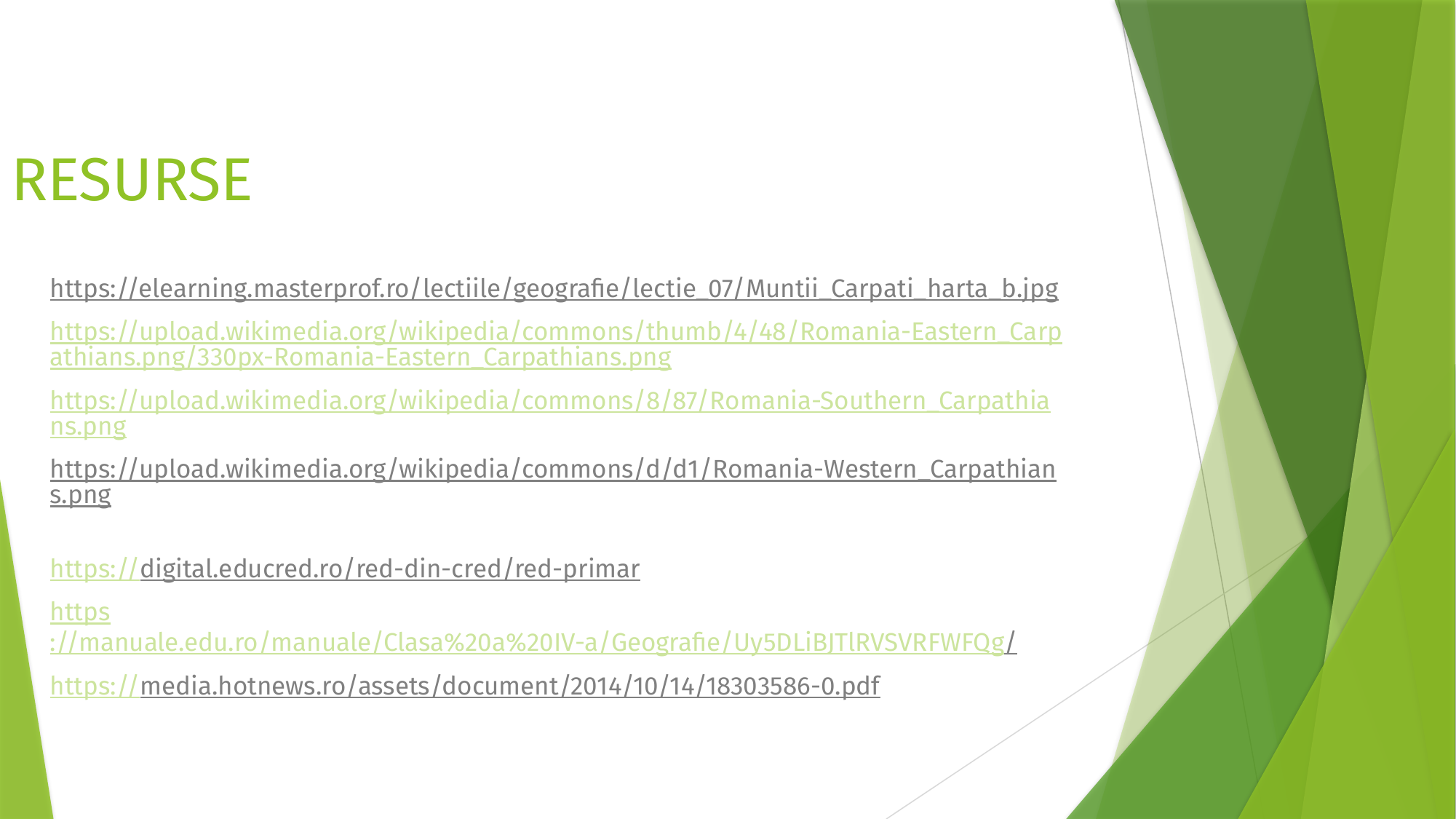

# RESURSE
https://elearning.masterprof.ro/lectiile/geografie/lectie_07/Muntii_Carpati_harta_b.jpg
https://upload.wikimedia.org/wikipedia/commons/thumb/4/48/Romania-Eastern_Carpathians.png/330px-Romania-Eastern_Carpathians.png
https://upload.wikimedia.org/wikipedia/commons/8/87/Romania-Southern_Carpathians.png
https://upload.wikimedia.org/wikipedia/commons/d/d1/Romania-Western_Carpathians.png
https://digital.educred.ro/red-din-cred/red-primar
https://manuale.edu.ro/manuale/Clasa%20a%20IV-a/Geografie/Uy5DLiBJTlRVSVRFWFQg/
https://media.hotnews.ro/assets/document/2014/10/14/18303586-0.pdf